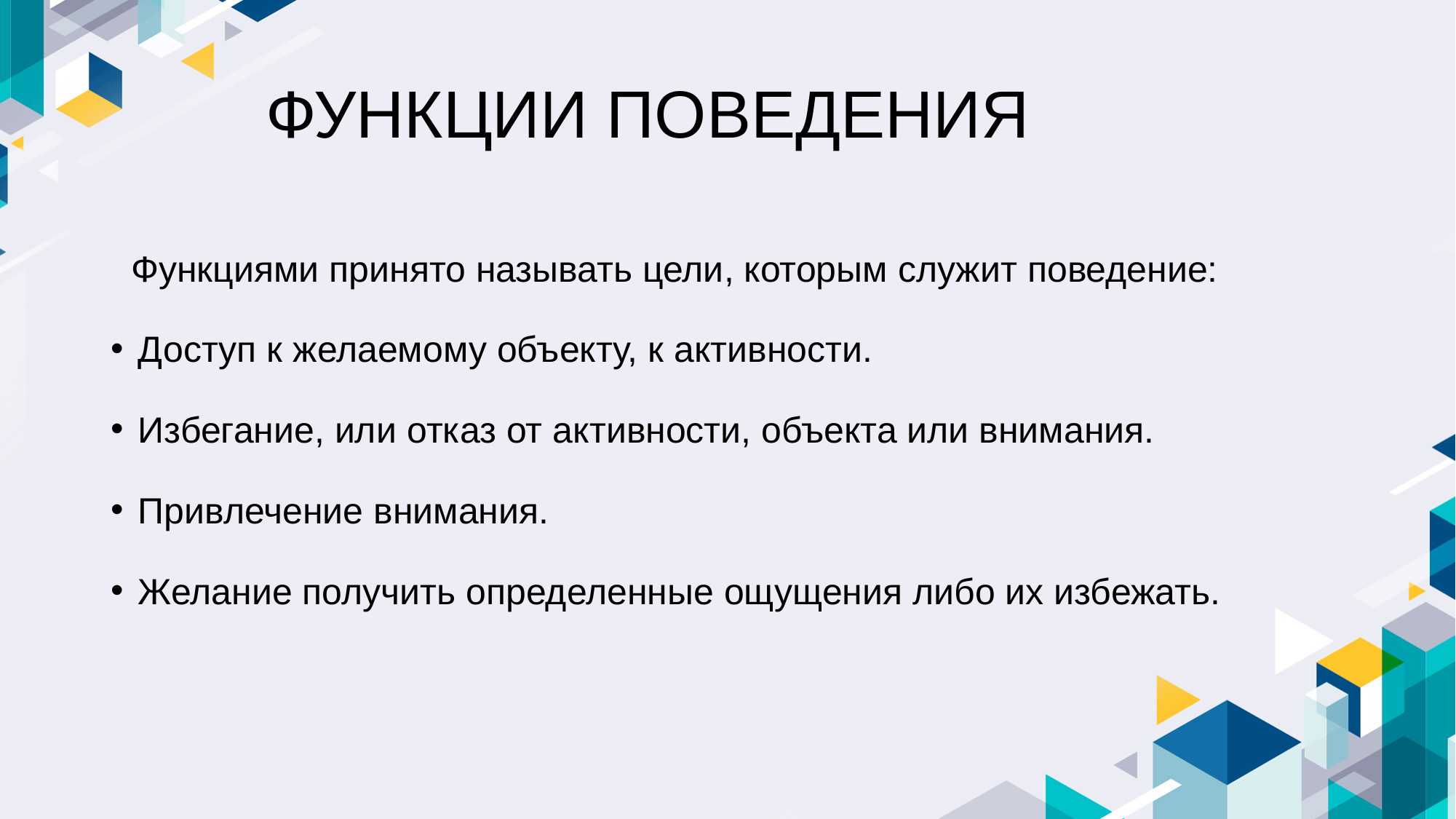

# ФУНКЦИИ ПОВЕДЕНИЯ
  Функциями принято называть цели, которым служит поведение:
Доступ к желаемому объекту, к активности.
Избегание, или отказ от активности, объекта или внимания.
Привлечение внимания.
Желание получить определенные ощущения либо их избежать.